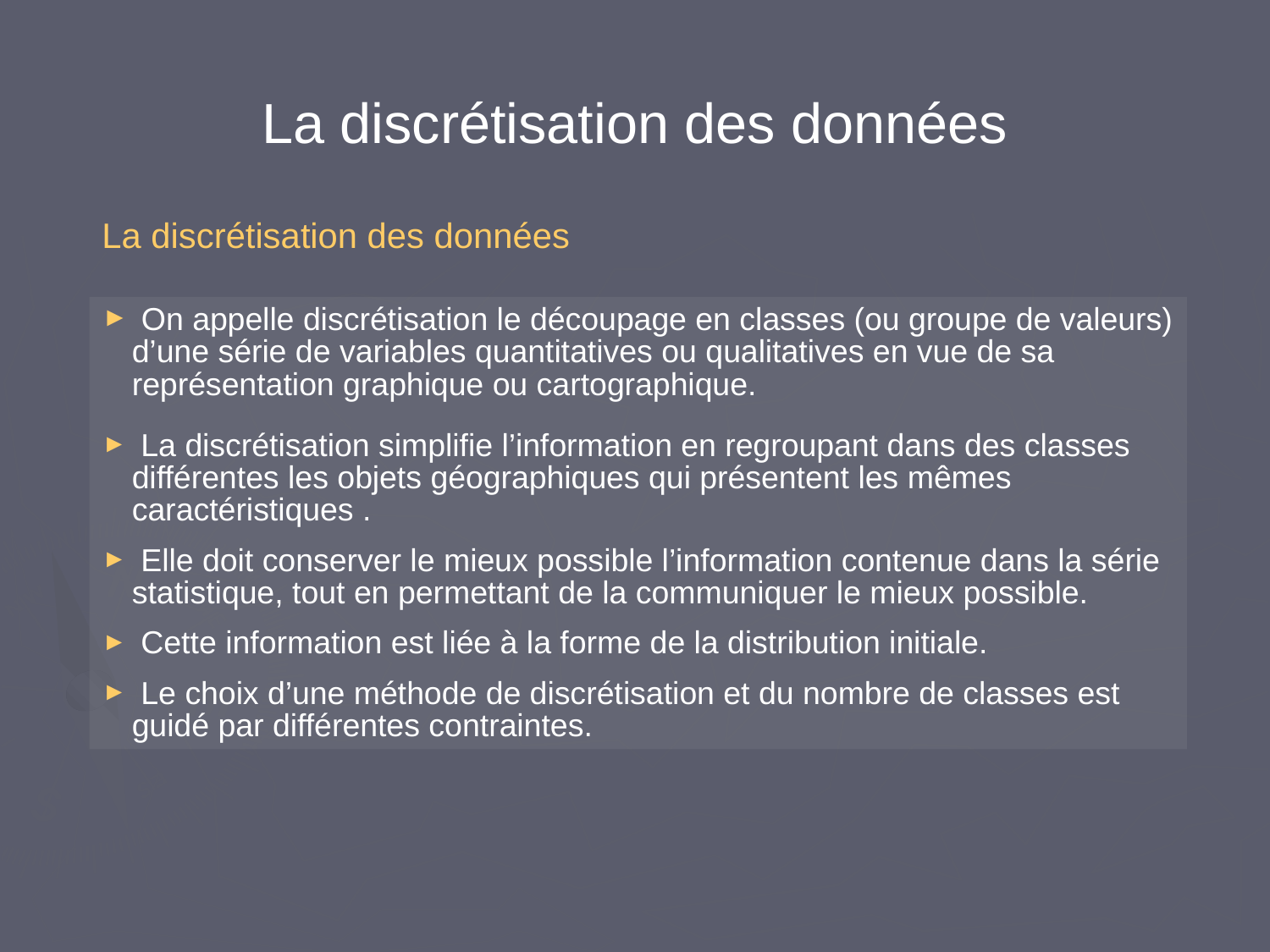

La discrétisation des données
La discrétisation des données
 On appelle discrétisation le découpage en classes (ou groupe de valeurs) d’une série de variables quantitatives ou qualitatives en vue de sa représentation graphique ou cartographique.
 La discrétisation simplifie l’information en regroupant dans des classes différentes les objets géographiques qui présentent les mêmes caractéristiques .
 Elle doit conserver le mieux possible l’information contenue dans la série statistique, tout en permettant de la communiquer le mieux possible.
 Cette information est liée à la forme de la distribution initiale.
 Le choix d’une méthode de discrétisation et du nombre de classes est guidé par différentes contraintes.